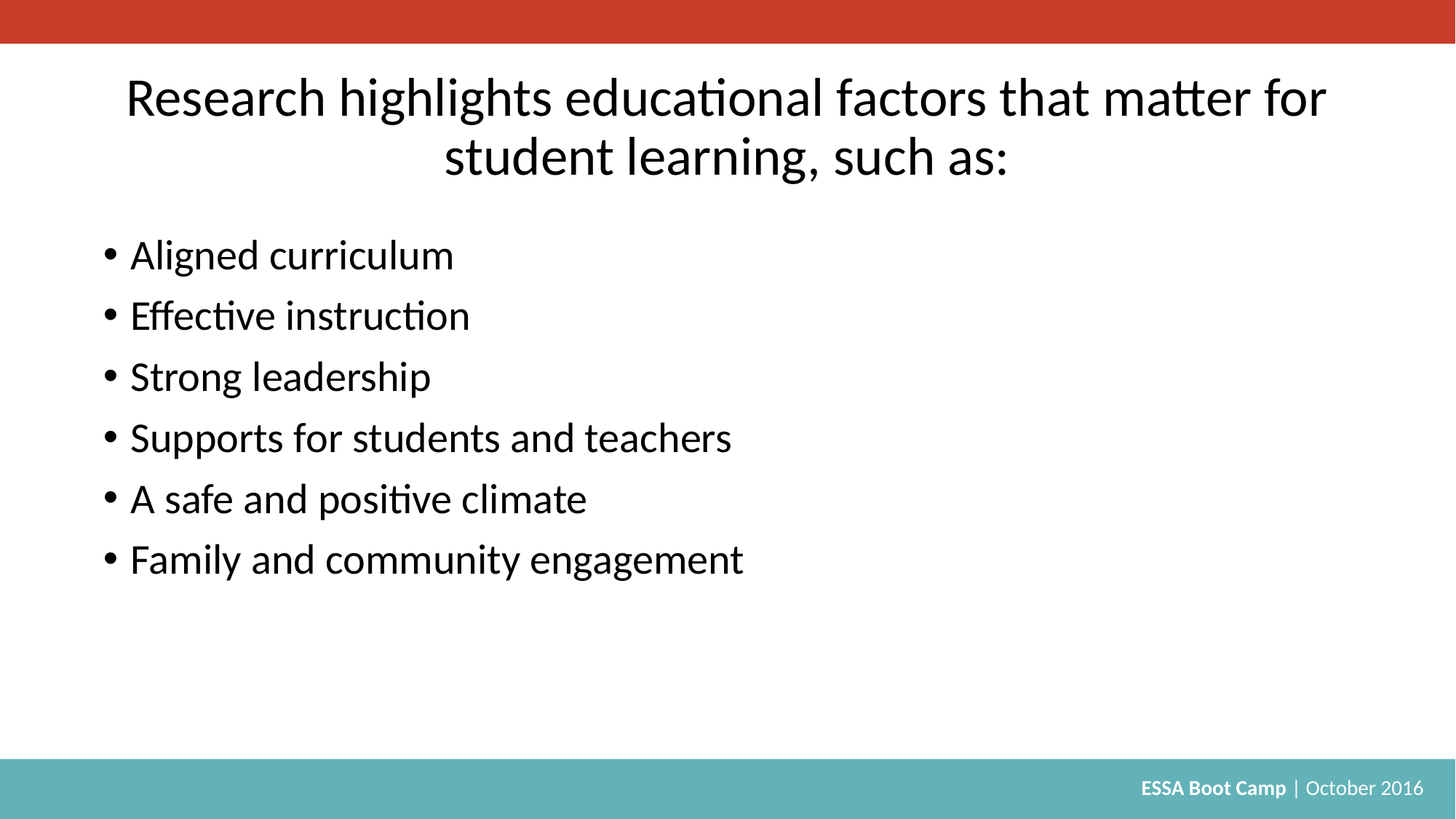

# Research highlights educational factors that matter for student learning, such as:
Aligned curriculum
Effective instruction
Strong leadership
Supports for students and teachers
A safe and positive climate
Family and community engagement